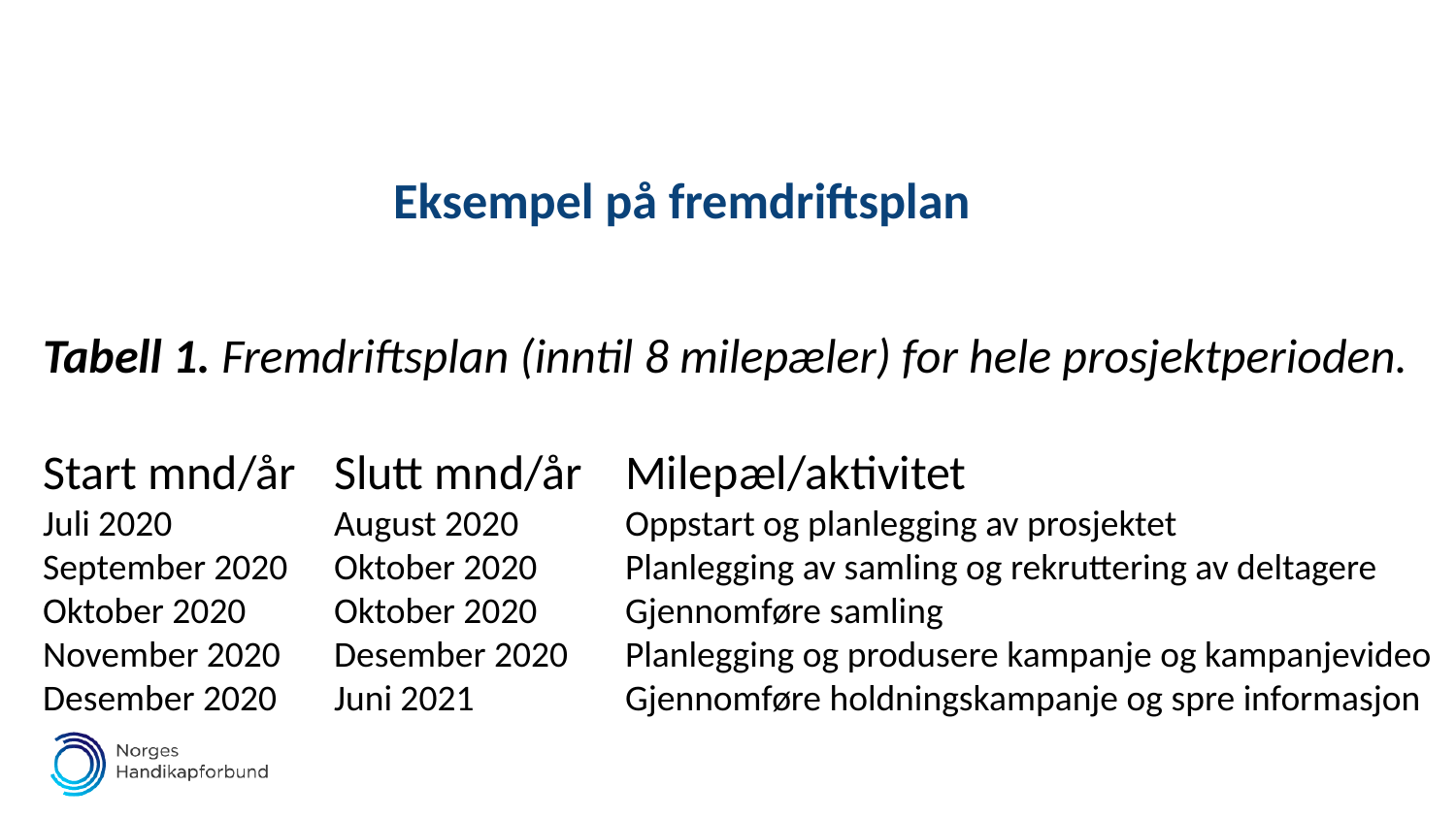

# Eksempel på fremdriftsplan
Tabell 1. Fremdriftsplan (inntil 8 milepæler) for hele prosjektperioden.

Start mnd/år 	Slutt mnd/år 	Milepæl/aktivitet
Juli 2020 		August 2020 	Oppstart og planlegging av prosjektet
September 2020 	Oktober 2020 	Planlegging av samling og rekruttering av deltagere
Oktober 2020 	Oktober 2020 	Gjennomføre samling
November 2020 	Desember 2020 	Planlegging og produsere kampanje og kampanjevideo
Desember 2020 	Juni 2021 	Gjennomføre holdningskampanje og spre informasjon